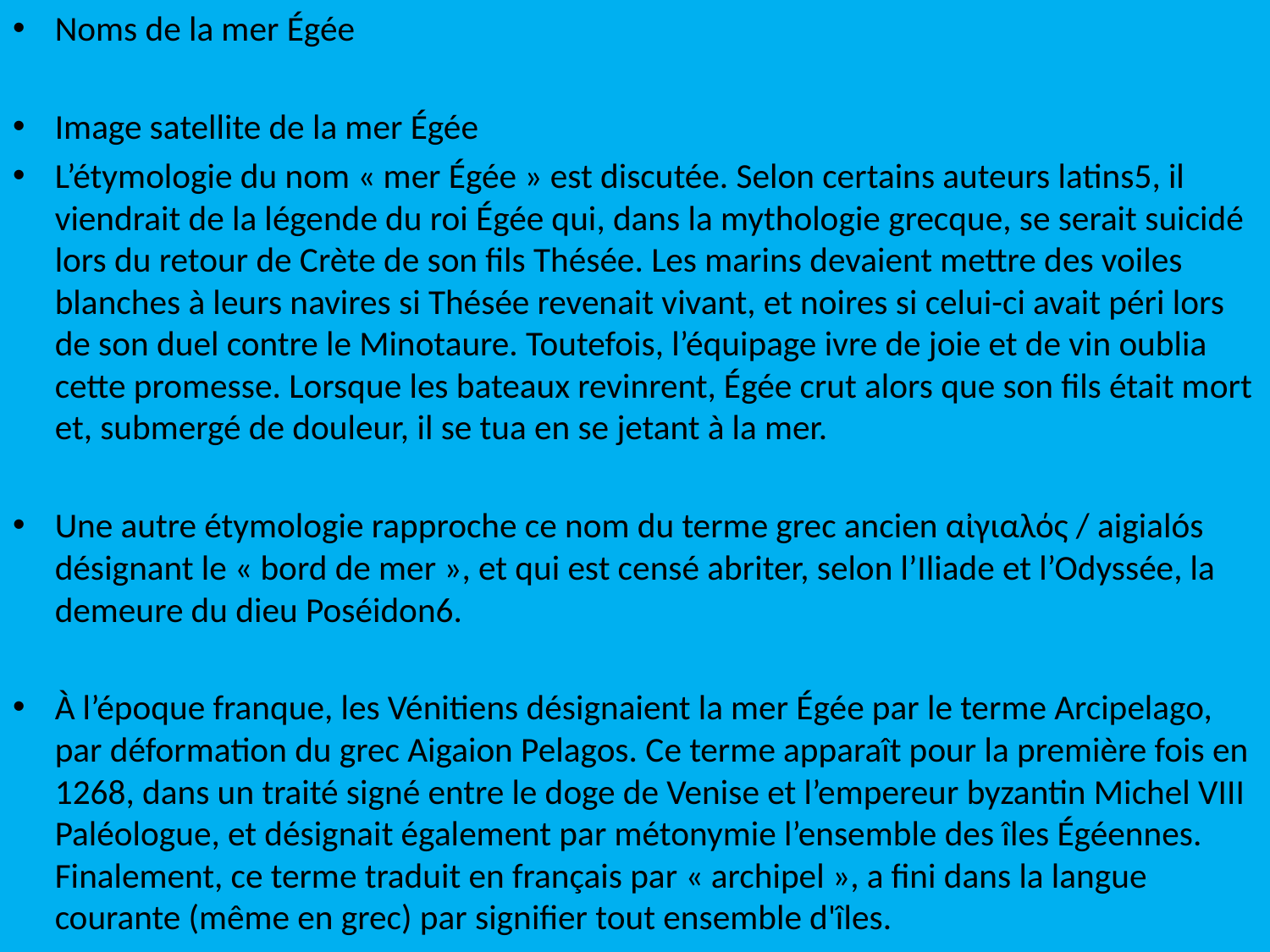

Noms de la mer Égée

Image satellite de la mer Égée
L’étymologie du nom « mer Égée » est discutée. Selon certains auteurs latins5, il viendrait de la légende du roi Égée qui, dans la mythologie grecque, se serait suicidé lors du retour de Crète de son fils Thésée. Les marins devaient mettre des voiles blanches à leurs navires si Thésée revenait vivant, et noires si celui-ci avait péri lors de son duel contre le Minotaure. Toutefois, l’équipage ivre de joie et de vin oublia cette promesse. Lorsque les bateaux revinrent, Égée crut alors que son fils était mort et, submergé de douleur, il se tua en se jetant à la mer.

Une autre étymologie rapproche ce nom du terme grec ancien αἰγιαλός / aigialós désignant le « bord de mer », et qui est censé abriter, selon l’Iliade et l’Odyssée, la demeure du dieu Poséidon6.

À l’époque franque, les Vénitiens désignaient la mer Égée par le terme Arcipelago, par déformation du grec Aigaion Pelagos. Ce terme apparaît pour la première fois en 1268, dans un traité signé entre le doge de Venise et l’empereur byzantin Michel VIII Paléologue, et désignait également par métonymie l’ensemble des îles Égéennes. Finalement, ce terme traduit en français par « archipel », a fini dans la langue courante (même en grec) par signifier tout ensemble d'îles.
#